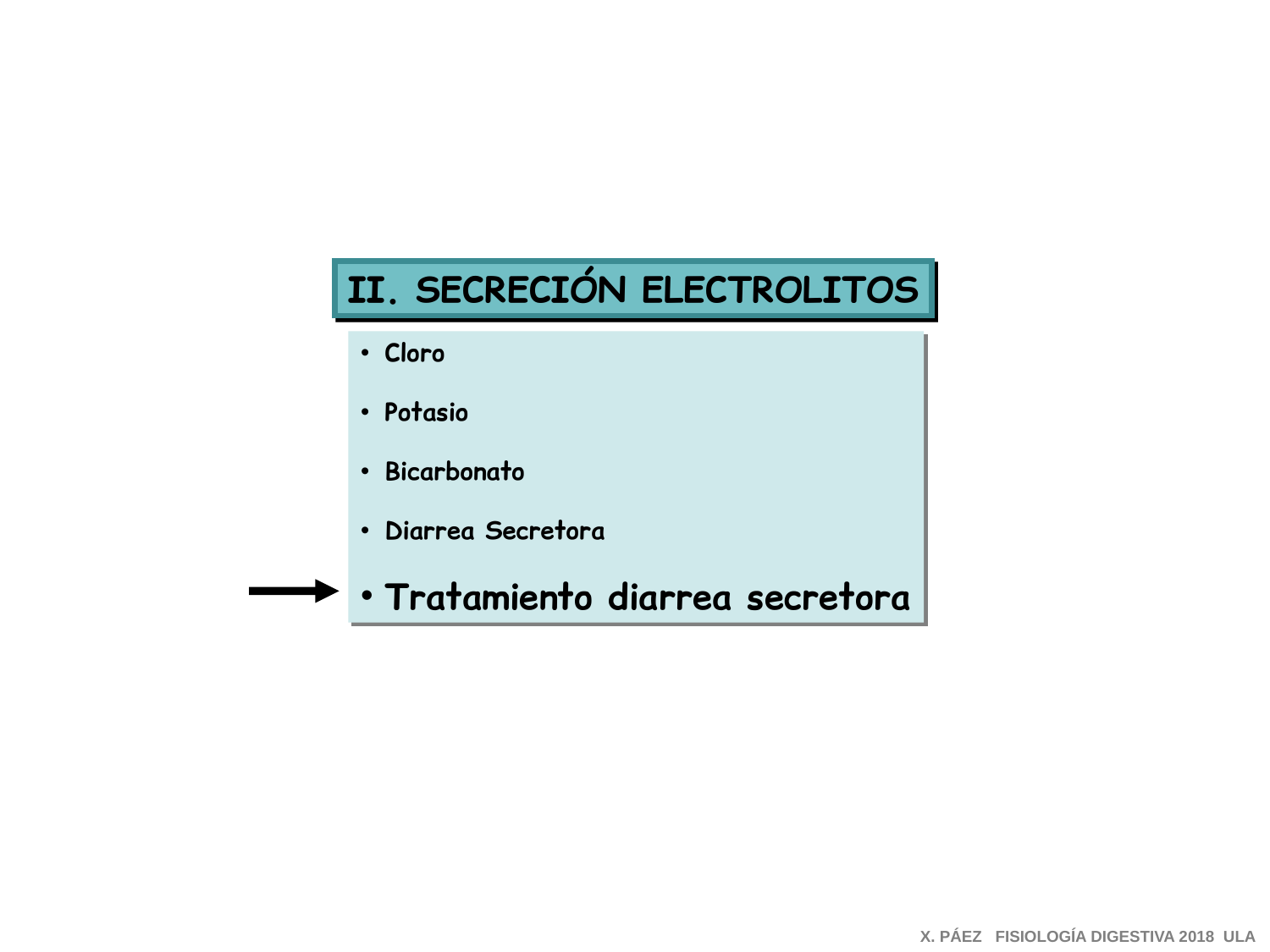

II. SECRECIÓN ELECTROLITOS
Cloro

Potasio

Bicarbonato

Diarrea Secretora

Tratamiento diarrea secretora

X. PÁEZ   FISIOLOGÍA DIGESTIVA 2018  ULA